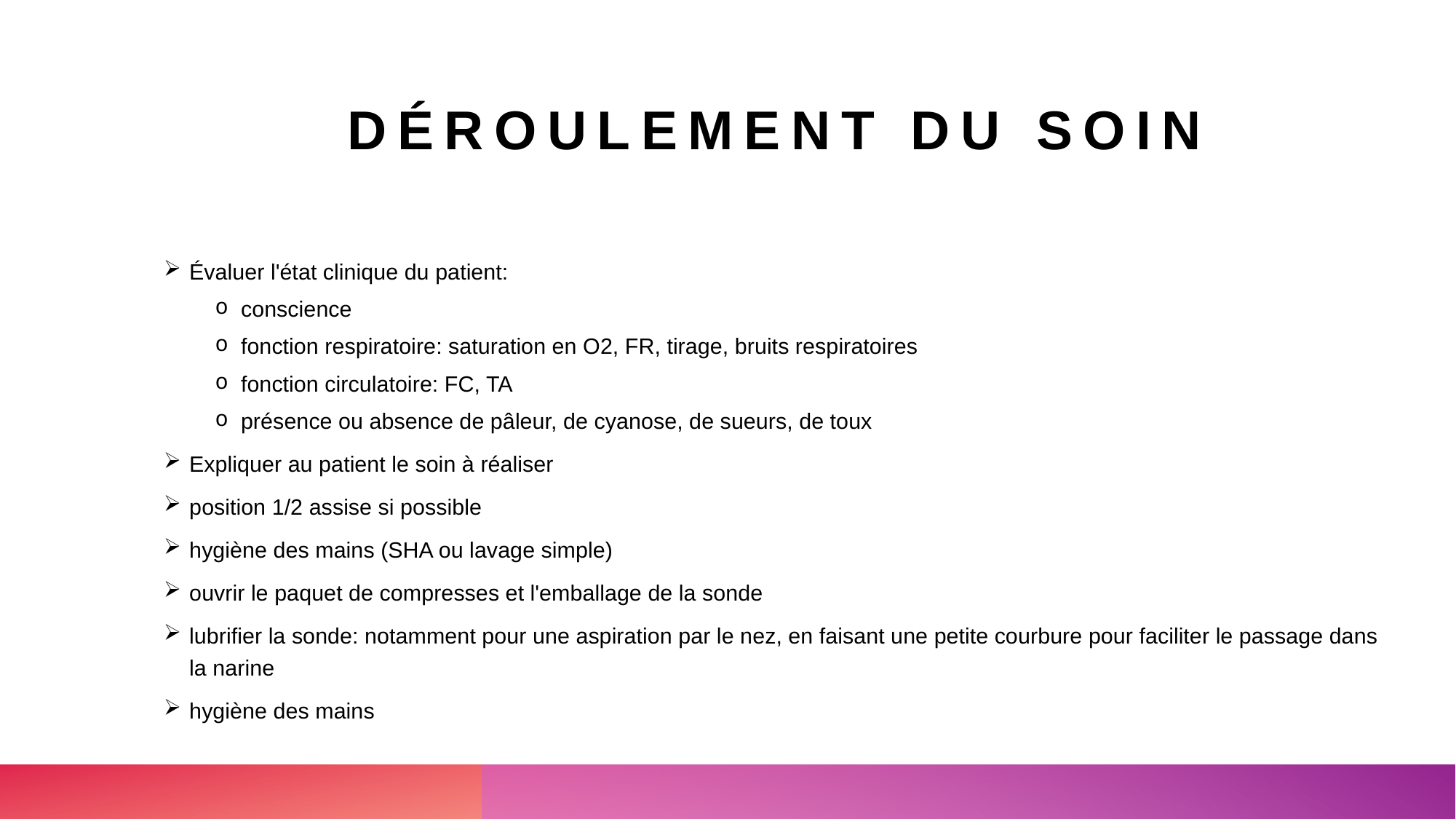

# Déroulement du soin
Évaluer l'état clinique du patient:
conscience
fonction respiratoire: saturation en O2, FR, tirage, bruits respiratoires
fonction circulatoire: FC, TA
présence ou absence de pâleur, de cyanose, de sueurs, de toux
Expliquer au patient le soin à réaliser
position 1/2 assise si possible
hygiène des mains (SHA ou lavage simple)
ouvrir le paquet de compresses et l'emballage de la sonde
lubrifier la sonde: notamment pour une aspiration par le nez, en faisant une petite courbure pour faciliter le passage dans la narine
hygiène des mains